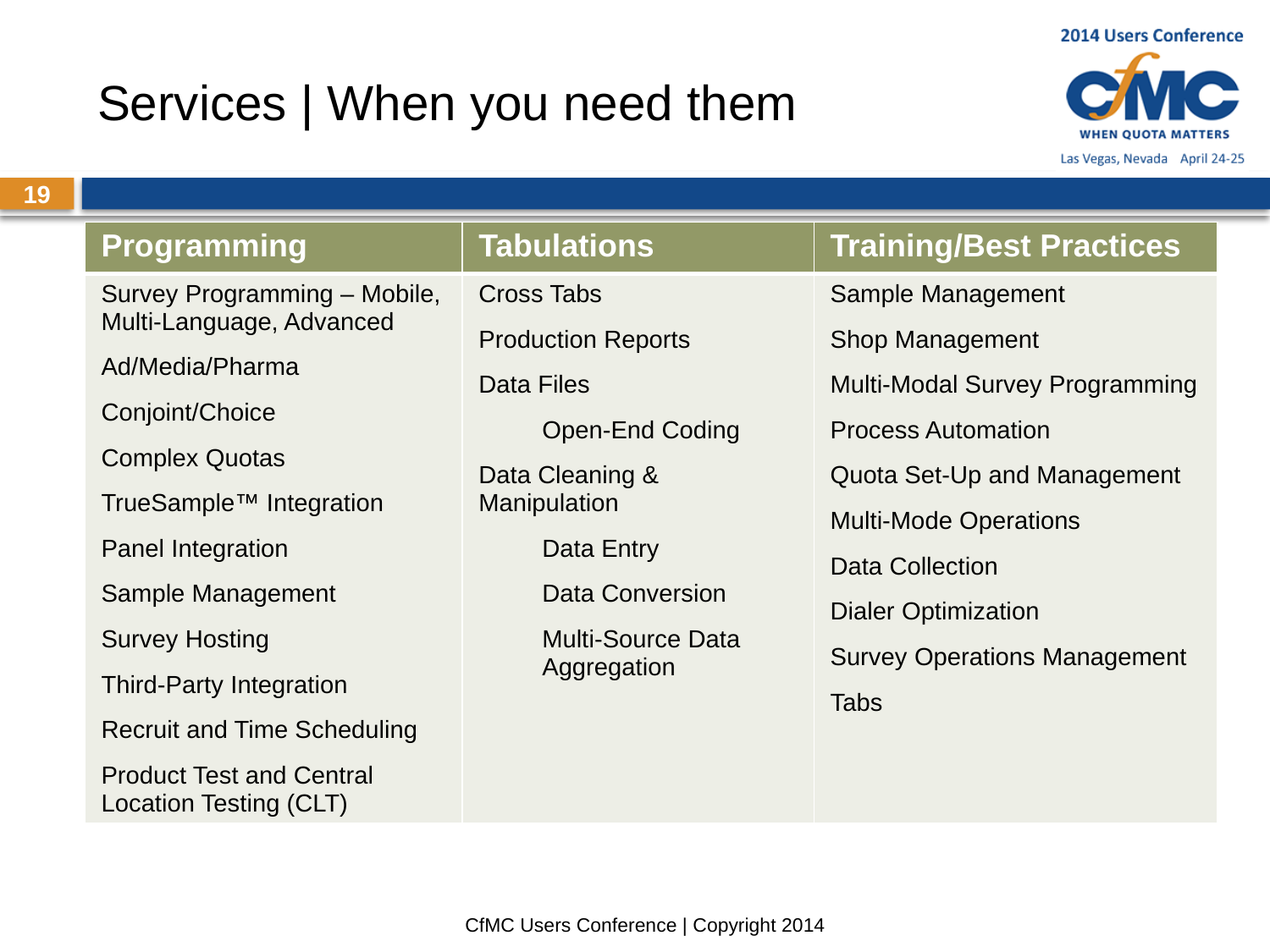

# Services | When you need them
19
| Programming | Tabulations | Training/Best Practices |
| --- | --- | --- |
| Survey Programming – Mobile, Multi-Language, Advanced Ad/Media/Pharma Conjoint/Choice Complex Quotas TrueSample™ Integration Panel Integration Sample Management Survey Hosting Third-Party Integration Recruit and Time Scheduling Product Test and Central Location Testing (CLT) | Cross Tabs Production Reports Data Files Open-End Coding Data Cleaning & Manipulation Data Entry Data Conversion Multi-Source Data Aggregation | Sample Management Shop Management Multi-Modal Survey Programming Process Automation Quota Set-Up and Management Multi-Mode Operations Data Collection Dialer Optimization Survey Operations Management Tabs |
CfMC Users Conference | Copyright 2014